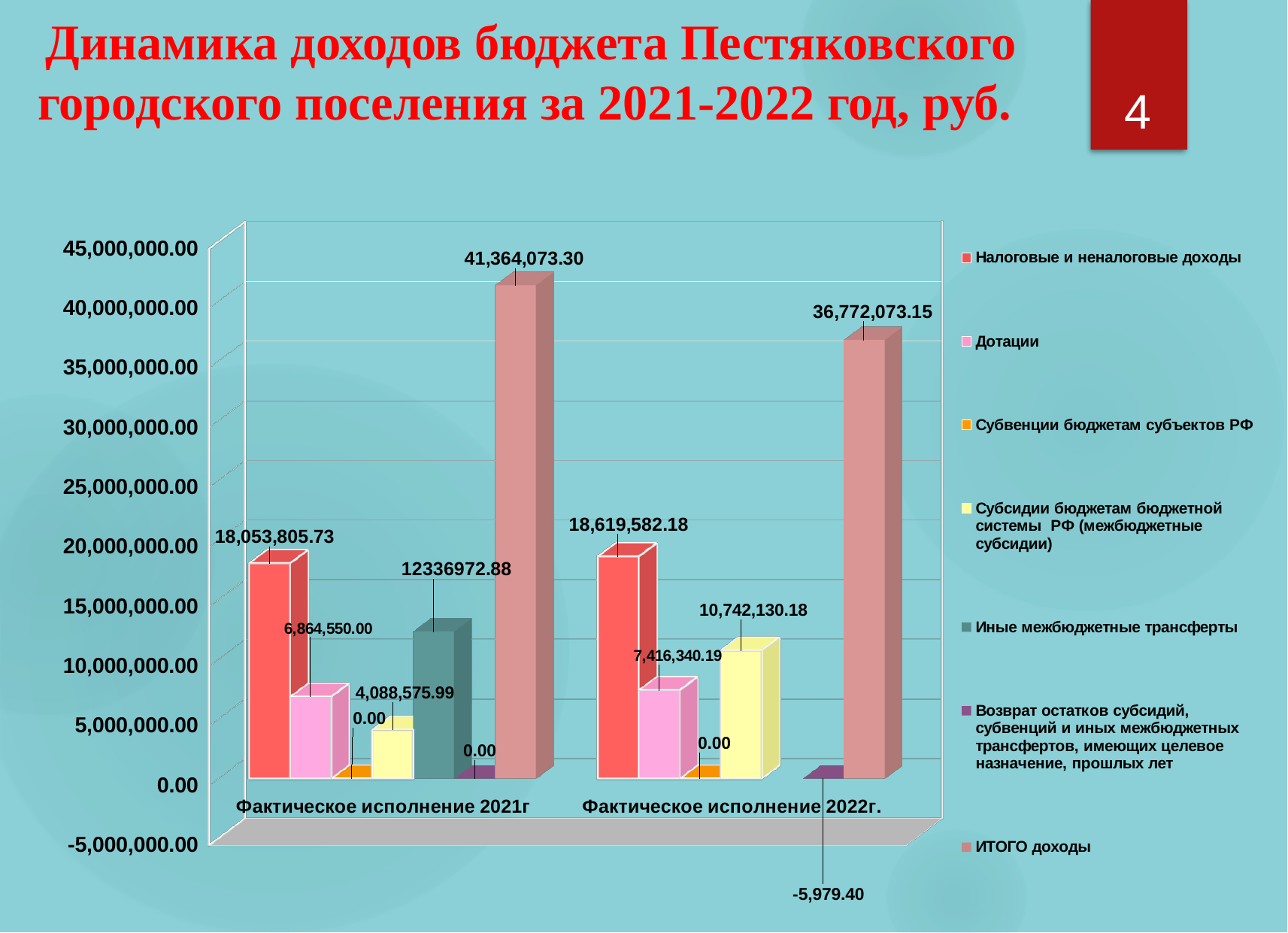

Динамика доходов бюджета Пестяковского городского поселения за 2021-2022 год, руб.
4

[unsupported chart]